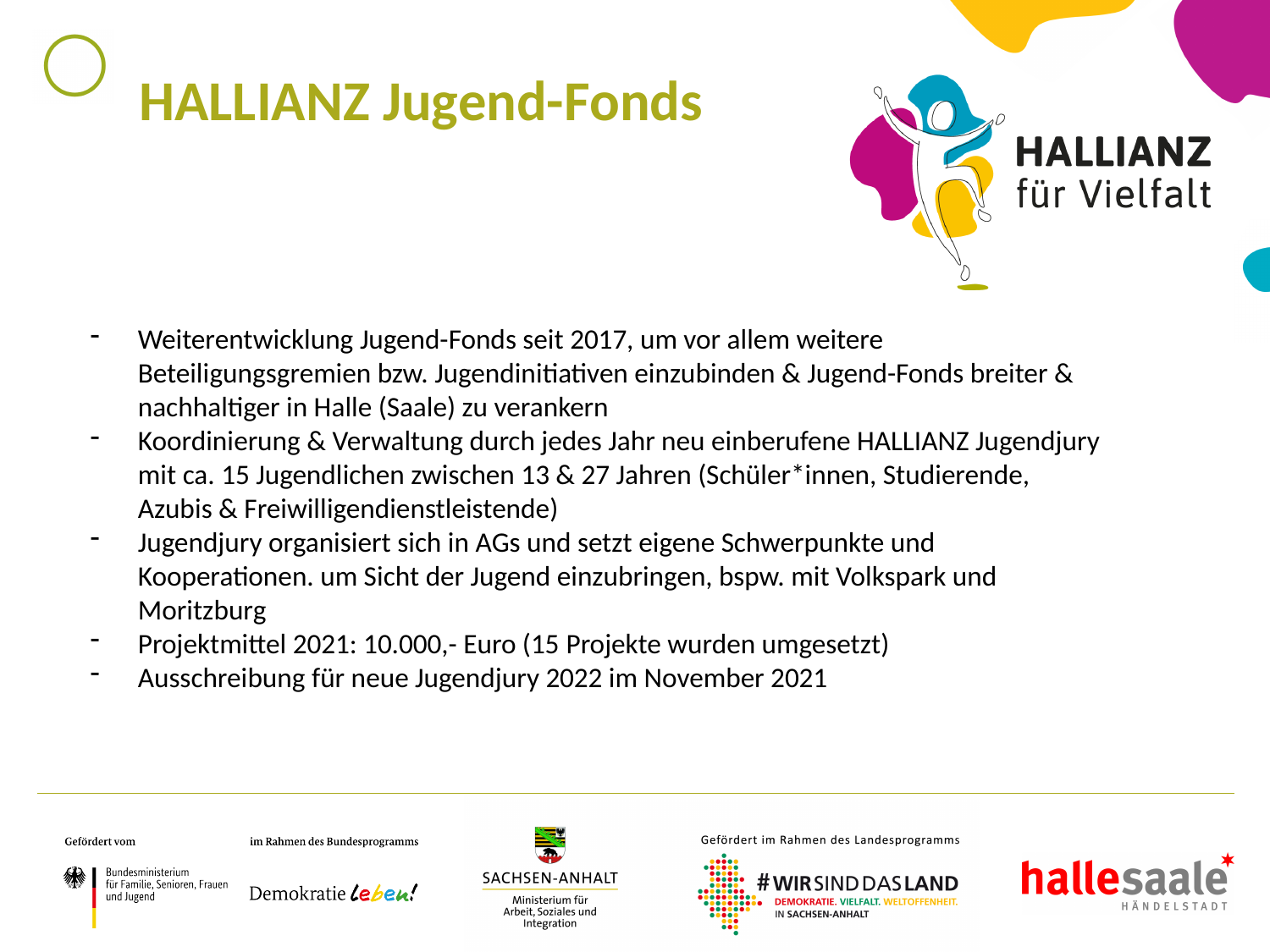

HALLIANZ Jugend-Fonds
Weiterentwicklung Jugend-Fonds seit 2017, um vor allem weitere Beteiligungsgremien bzw. Jugendinitiativen einzubinden & Jugend-Fonds breiter & nachhaltiger in Halle (Saale) zu verankern
Koordinierung & Verwaltung durch jedes Jahr neu einberufene HALLIANZ Jugendjury mit ca. 15 Jugendlichen zwischen 13 & 27 Jahren (Schüler*innen, Studierende, Azubis & Freiwilligendienstleistende)
Jugendjury organisiert sich in AGs und setzt eigene Schwerpunkte und Kooperationen. um Sicht der Jugend einzubringen, bspw. mit Volkspark und Moritzburg
Projektmittel 2021: 10.000,- Euro (15 Projekte wurden umgesetzt)
Ausschreibung für neue Jugendjury 2022 im November 2021